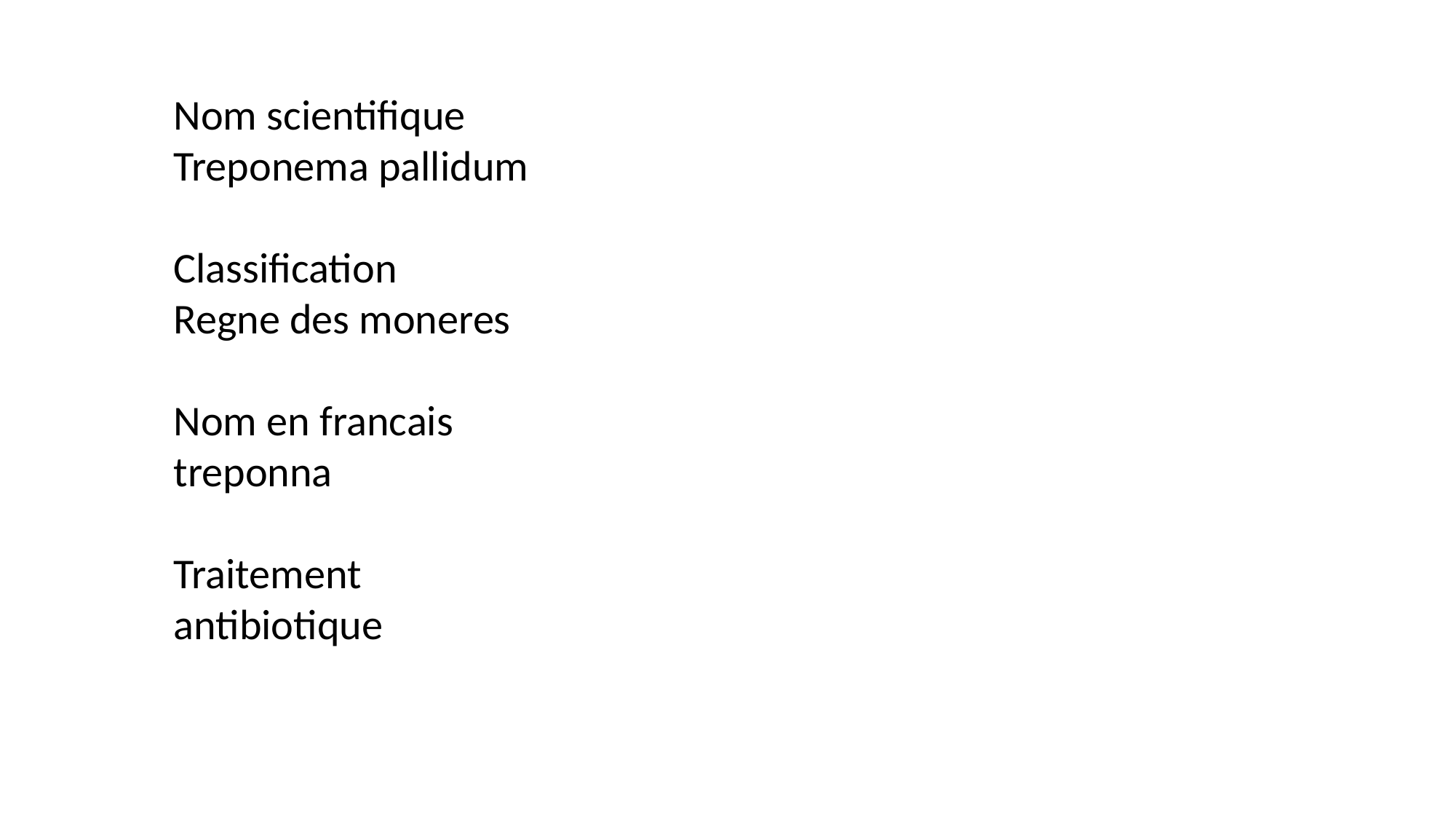

Nom scientifique
Treponema pallidum

Classification
Regne des moneres

Nom en francais
treponna

Traitement
antibiotique